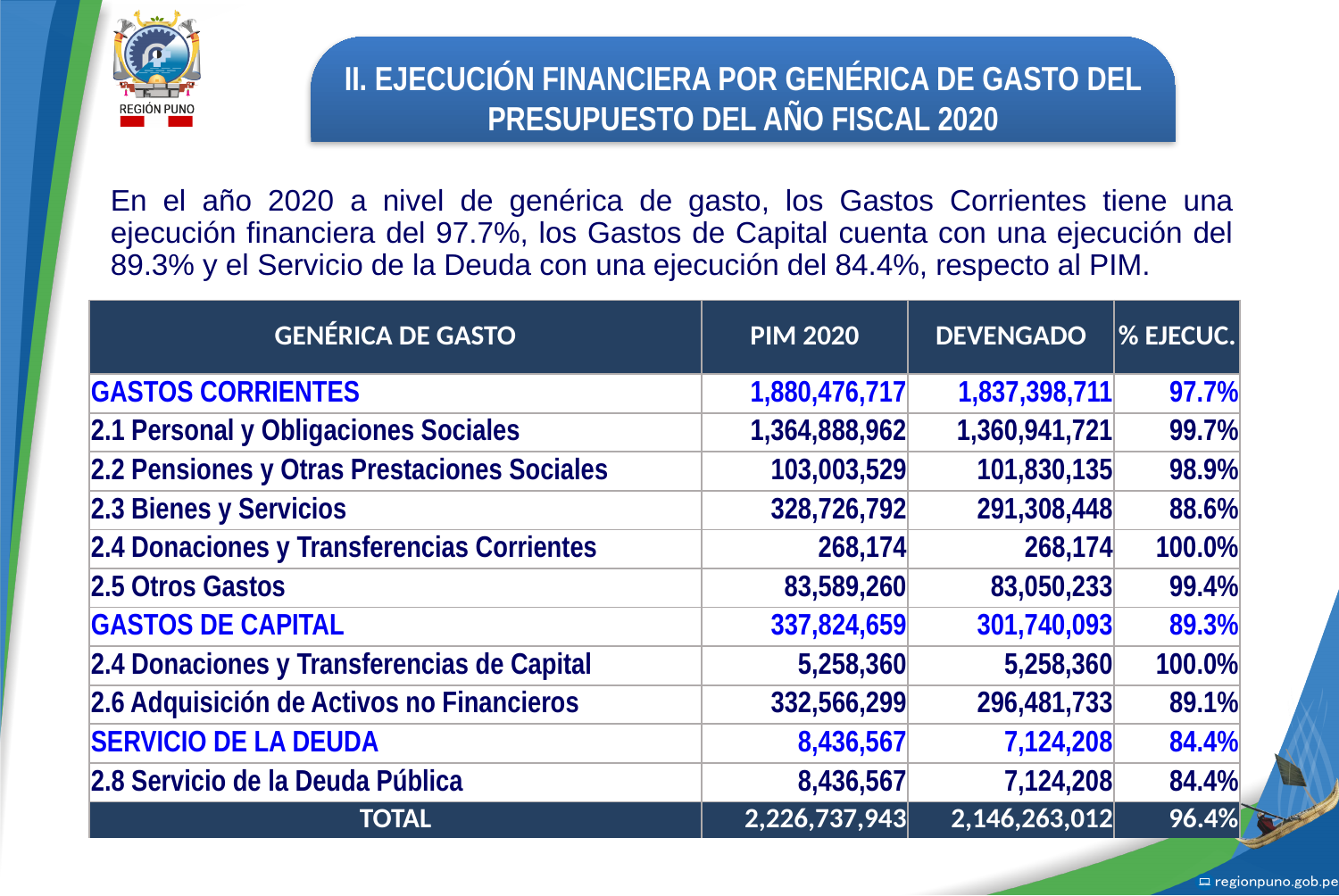

II. EJECUCIÓN FINANCIERA POR GENÉRICA DE GASTO DEL PRESUPUESTO DEL AÑO FISCAL 2020
En el año 2020 a nivel de genérica de gasto, los Gastos Corrientes tiene una ejecución financiera del 97.7%, los Gastos de Capital cuenta con una ejecución del 89.3% y el Servicio de la Deuda con una ejecución del 84.4%, respecto al PIM.
| GENÉRICA DE GASTO | PIM 2020 | DEVENGADO | % EJECUC. |
| --- | --- | --- | --- |
| GASTOS CORRIENTES | 1,880,476,717 | 1,837,398,711 | 97.7% |
| 2.1 Personal y Obligaciones Sociales | 1,364,888,962 | 1,360,941,721 | 99.7% |
| 2.2 Pensiones y Otras Prestaciones Sociales | 103,003,529 | 101,830,135 | 98.9% |
| 2.3 Bienes y Servicios | 328,726,792 | 291,308,448 | 88.6% |
| 2.4 Donaciones y Transferencias Corrientes | 268,174 | 268,174 | 100.0% |
| 2.5 Otros Gastos | 83,589,260 | 83,050,233 | 99.4% |
| GASTOS DE CAPITAL | 337,824,659 | 301,740,093 | 89.3% |
| 2.4 Donaciones y Transferencias de Capital | 5,258,360 | 5,258,360 | 100.0% |
| 2.6 Adquisición de Activos no Financieros | 332,566,299 | 296,481,733 | 89.1% |
| SERVICIO DE LA DEUDA | 8,436,567 | 7,124,208 | 84.4% |
| 2.8 Servicio de la Deuda Pública | 8,436,567 | 7,124,208 | 84.4% |
| TOTAL | 2,226,737,943 | 2,146,263,012 | 96.4% |